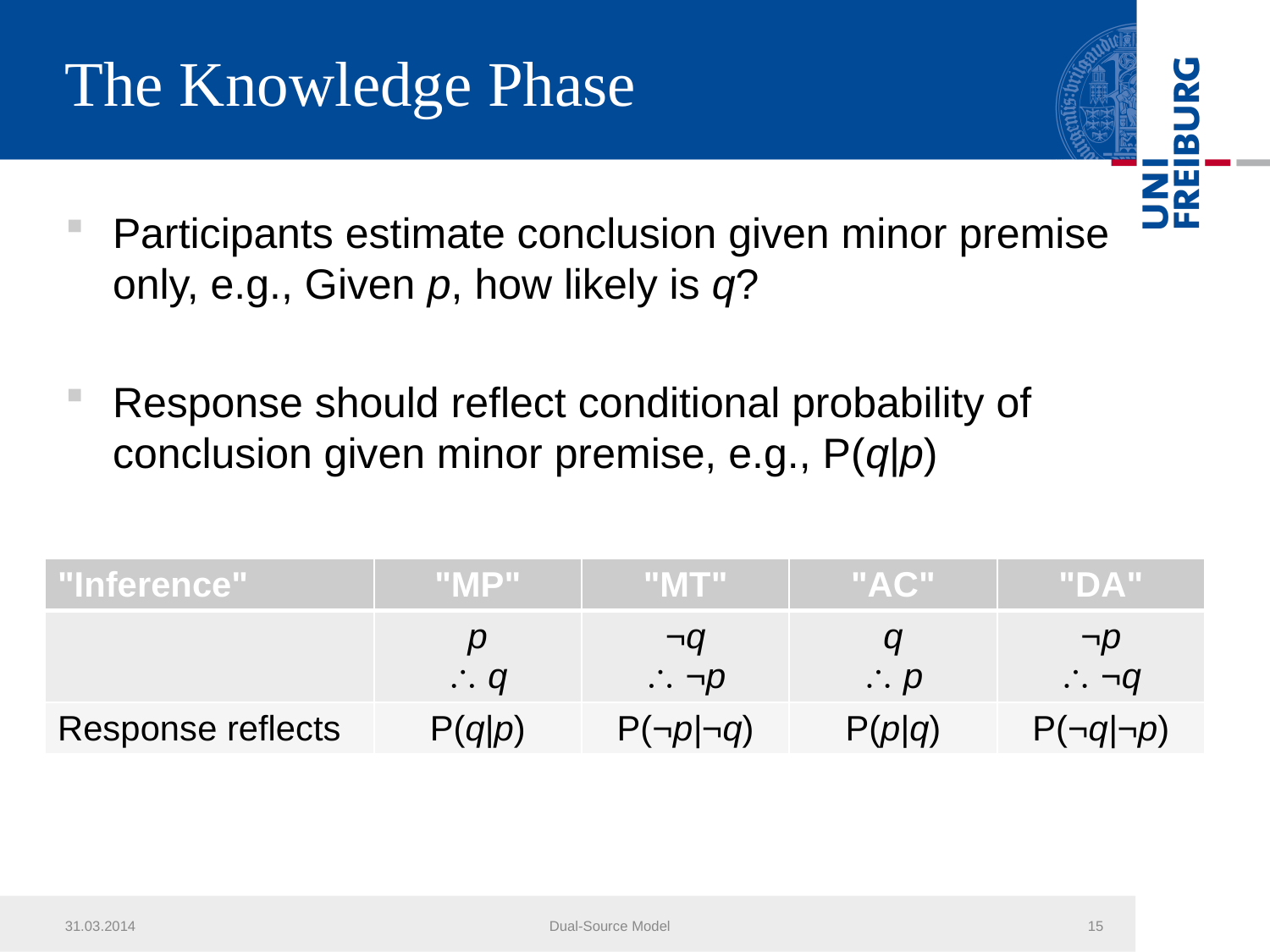

# The Knowledge Phase
Participants estimate conclusion given minor premise only, e.g., Given p, how likely is q?

Response should reflect conditional probability of conclusion given minor premise, e.g., P(q|p)
| "Inference" | "MP" | "MT" | "AC" | "DA" |
| --- | --- | --- | --- | --- |
|  | p ∴ q | ¬q ∴ ¬p | q ∴ p | ¬p ∴ ¬q |
| Response reflects | P(q|p) | P(¬p|¬q) | P(p|q) | P(¬q|¬p) |
31.03.2014
Dual-Source Model
15